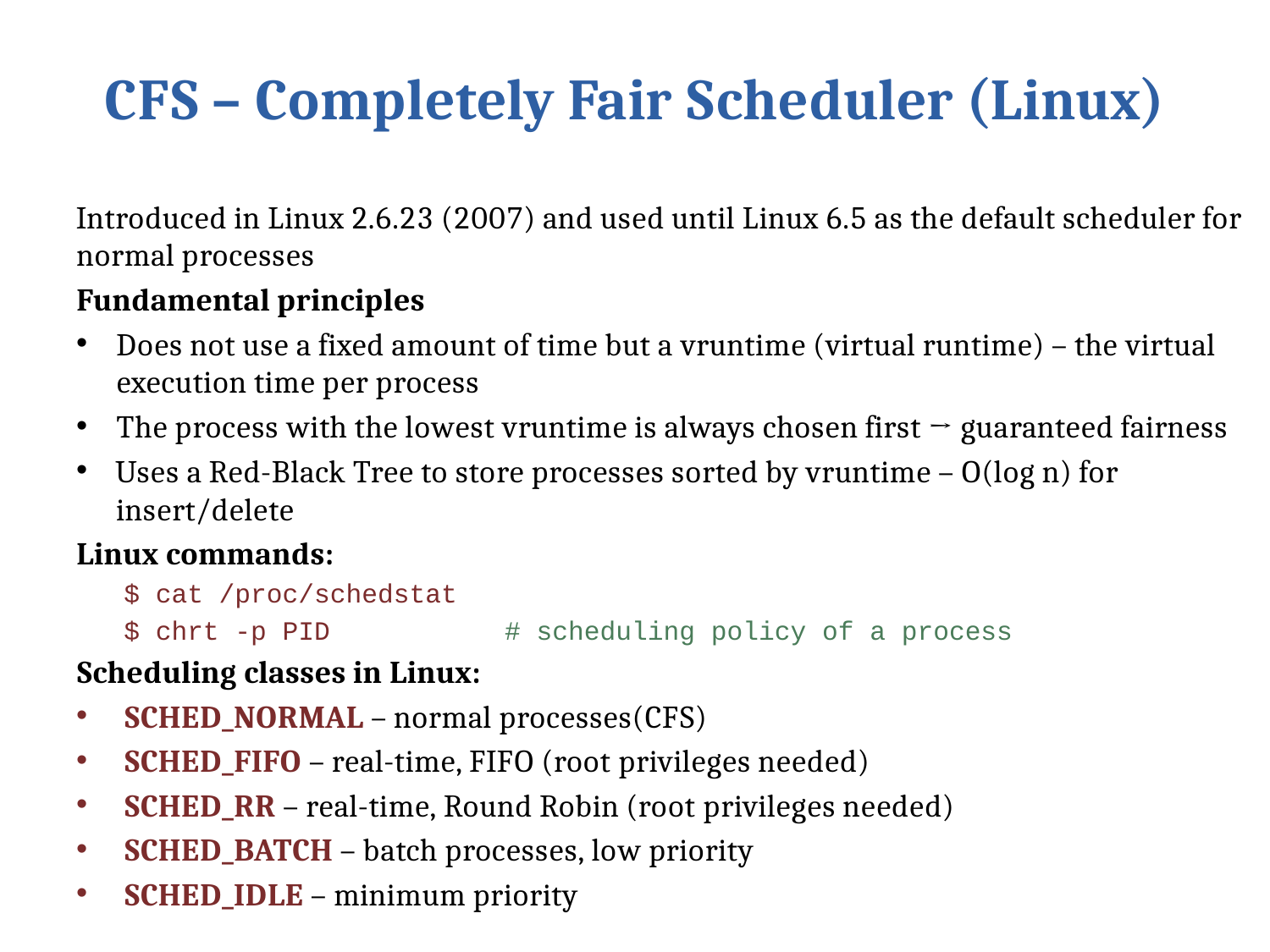

# CFS – Completely Fair Scheduler (Linux)
Introduced in Linux 2.6.23 (2007) and used until Linux 6.5 as the default scheduler for normal processes
Fundamental principles
Does not use a fixed amount of time but a vruntime (virtual runtime) – the virtual execution time per process
The process with the lowest vruntime is always chosen first → guaranteed fairness
Uses a Red-Black Tree to store processes sorted by vruntime – O(log n) for insert/delete
Linux commands:
$ cat /proc/schedstat
$ chrt -p PID           # scheduling policy of a process
Scheduling classes in Linux:
SCHED_NORMAL – normal processes(CFS)
SCHED_FIFO – real-time, FIFO (root privileges needed)
SCHED_RR – real-time, Round Robin (root privileges needed)
SCHED_BATCH – batch processes, low priority
SCHED_IDLE – minimum priority